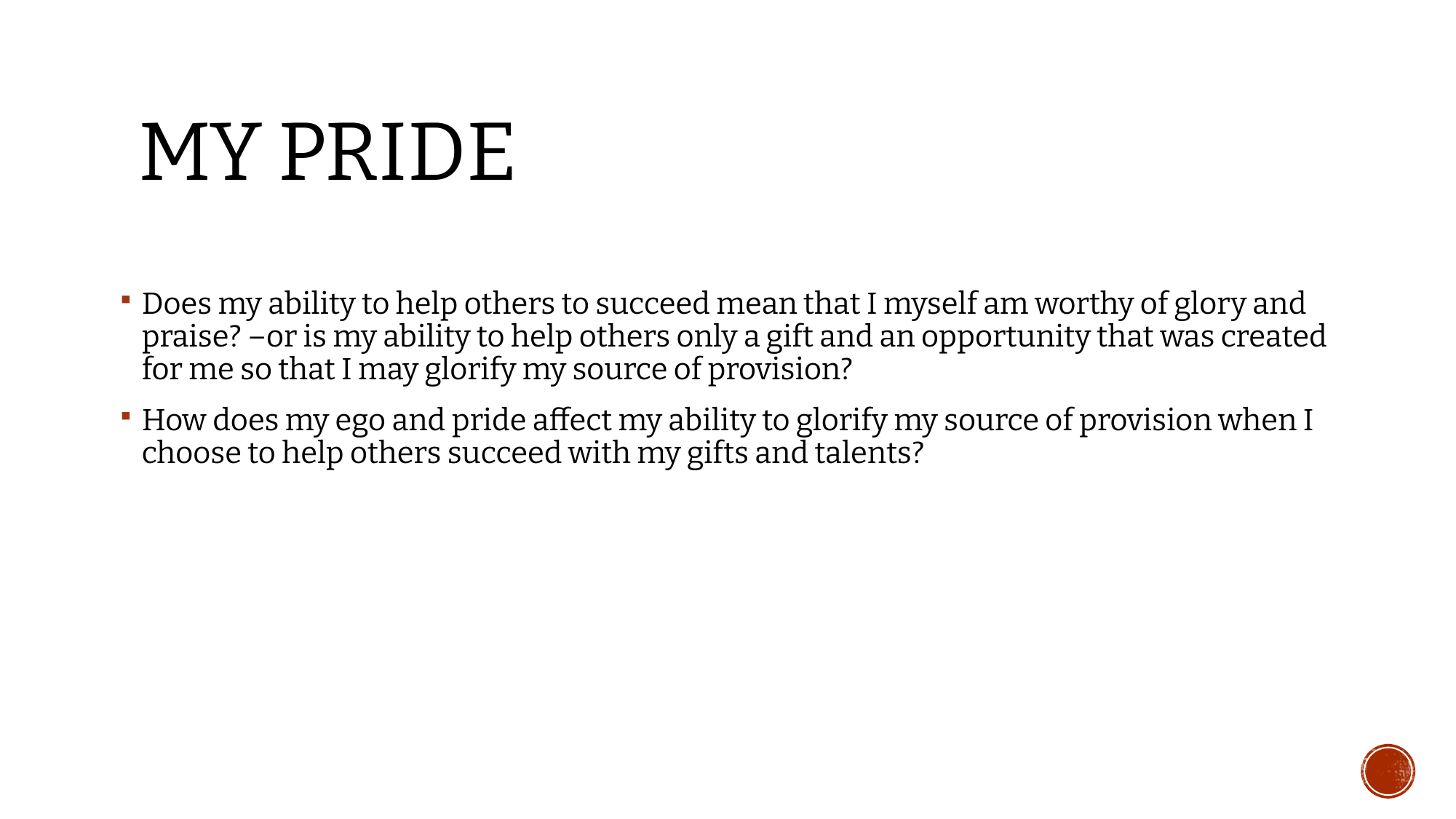

# My pride
Does my ability to help others to succeed mean that I myself am worthy of glory and praise? –or is my ability to help others only a gift and an opportunity that was created for me so that I may glorify my source of provision?
How does my ego and pride affect my ability to glorify my source of provision when I choose to help others succeed with my gifts and talents?